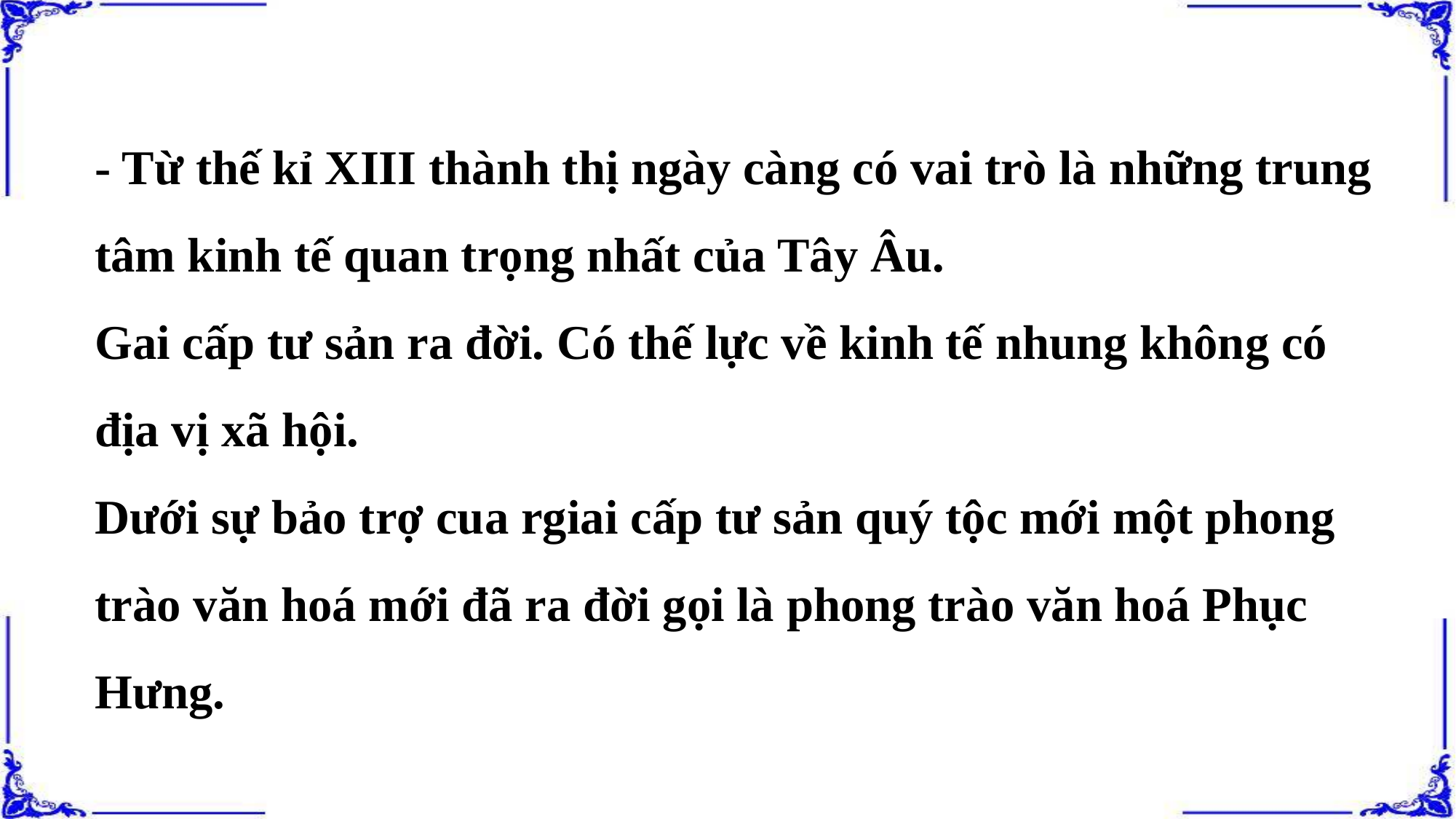

- Từ thế kỉ XIII thành thị ngày càng có vai trò là những trung tâm kinh tế quan trọng nhất của Tây Âu.
Gai cấp tư sản ra đời. Có thế lực về kinh tế nhung không có địa vị xã hội.
Dưới sự bảo trợ cua rgiai cấp tư sản quý tộc mới một phong trào văn hoá mới đã ra đời gọi là phong trào văn hoá Phục Hưng.